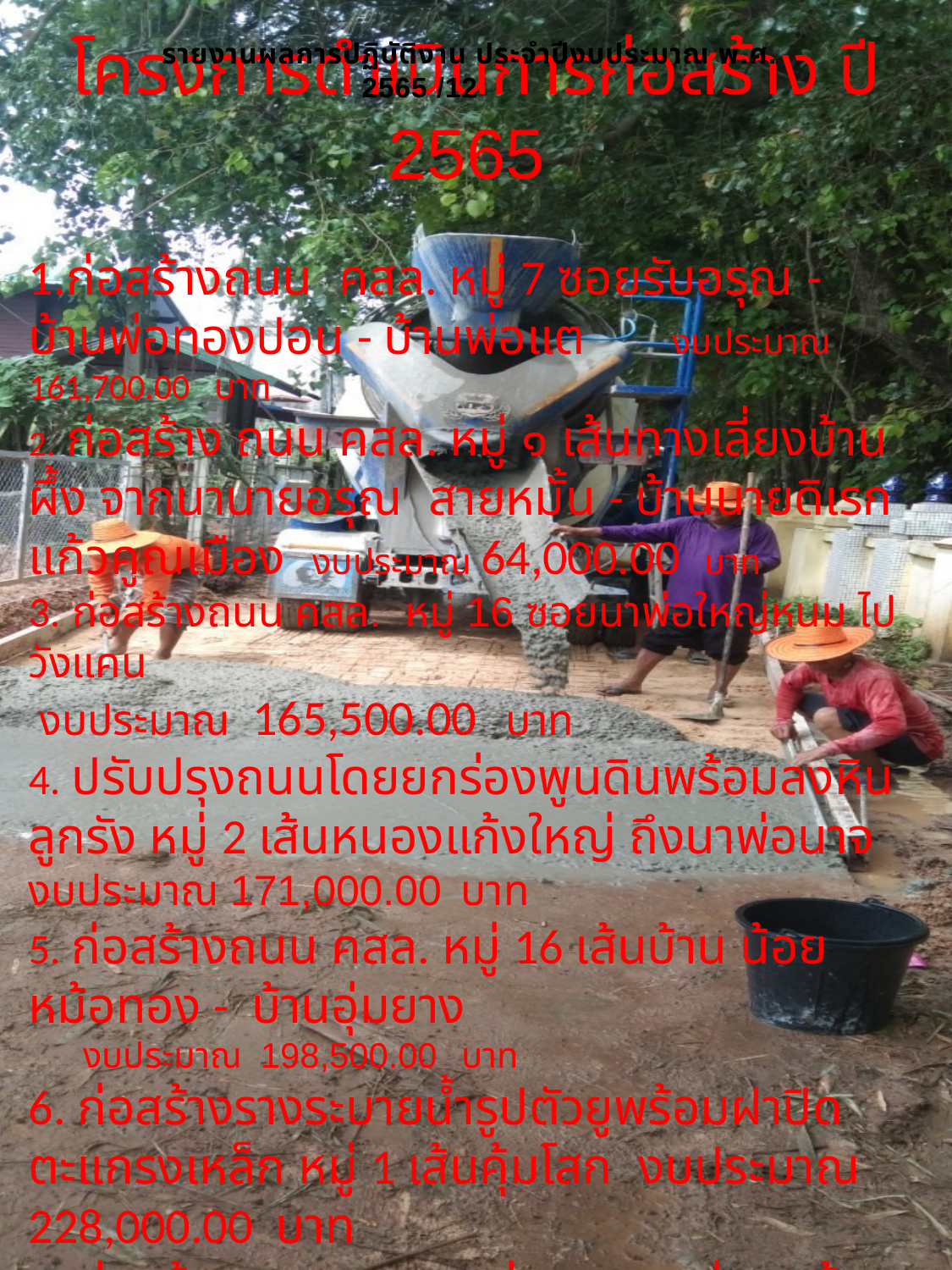

รายงานผลการปฏิบัติงาน ประจำปีงบประมาณ พ.ศ. 2565 /12
โครงการดำเนินการก่อสร้าง ปี 2565

1.ก่อสร้างถนน  คสล. หมู่ 7 ซอยรับอรุณ - บ้านพ่อทองปอน - บ้านพ่อแต 	 งบประมาณ   161,700.00   บาท
2. ก่อสร้าง ถนน คสล. หมู่ ๑ เส้นทางเลี่ยงบ้านผึ้ง จากนานายอรุณ  สายหมั้น - บ้านนายดิเรก  แก้วคูณเมือง   งบประมาณ 64,000.00   บาท
3. ก่อสร้างถนน คสล.  หมู่ 16 ซอยนาพ่อใหญ่หนม ไปวังแคน
 งบประมาณ  165,500.00   บาท
4. ปรับปรุงถนนโดยยกร่องพูนดินพร้อมลงหินลูกรัง หมู่ 2 เส้นหนองแก้งใหญ่ ถึงนาพ่อนาจ   งบประมาณ 171,000.00  บาท
5. ก่อสร้างถนน คสล. หมู่ 16 เส้นบ้าน น้อยหม้อทอง -  บ้านอุ่มยาง
      งบประมาณ  198,500.00   บาท
6. ก่อสร้างรางระบายน้ำรูปตัวยูพร้อมฝาปิดตะแกรงเหล็ก หมู่ 1 เส้นคุ้มโสก  งบประมาณ 228,000.00  บาท
7. ก่อสร้างถนน คสล.  หมู่ 12 และหมู่ 17 เส้นโปร่งนกเป้า  -  โนนสำราญ  งบประมาณ 228,000.00  บาท
8. ก่อสร้างถนน  คสล. หมู่ 4 เส้นเหนือบ้าน   งบประมาณ 229,000.00  บาท